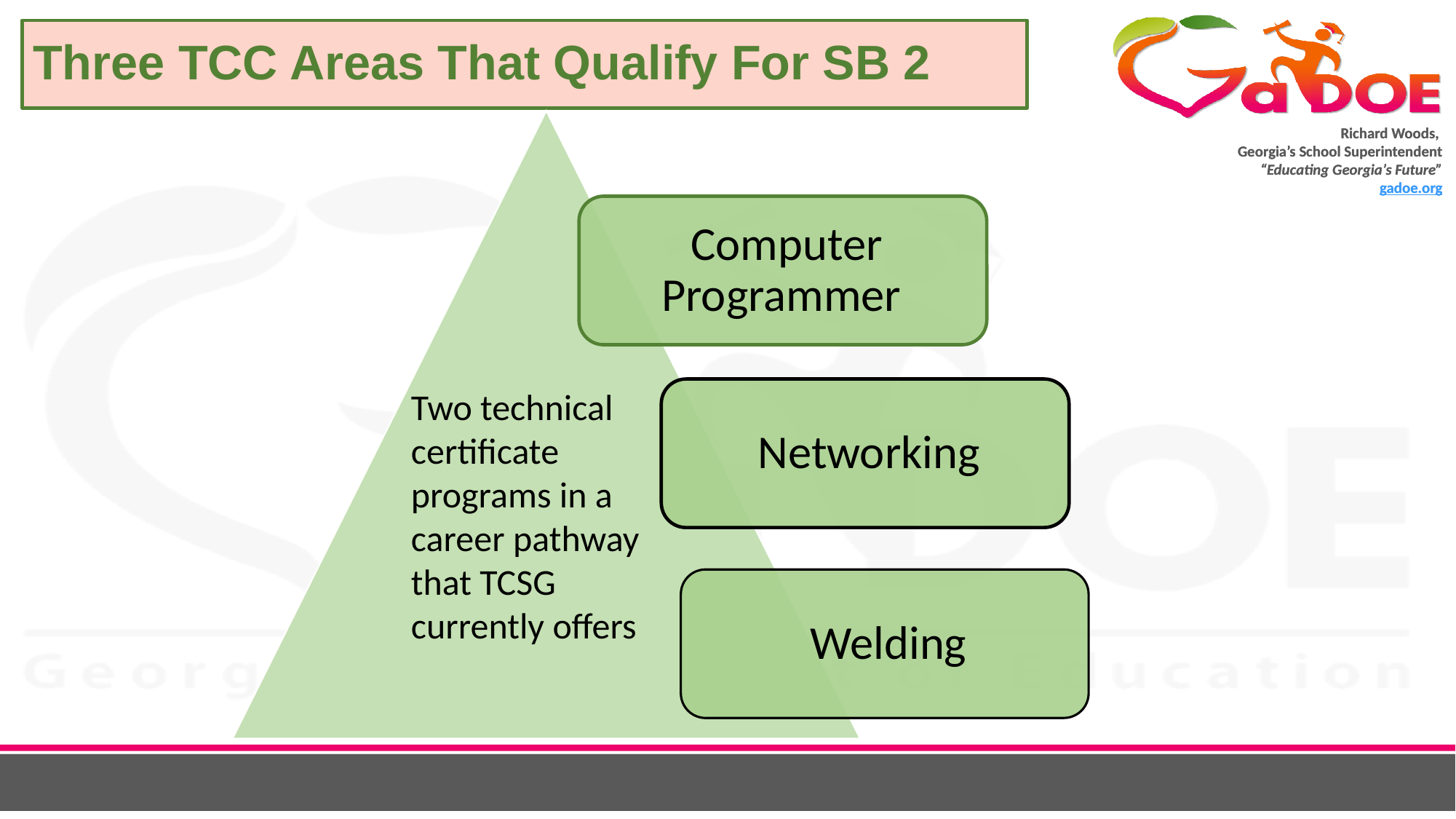

# Three TCC Areas That Qualify For SB 2
Computer Programmer
Networking
Welding
Two technical certificate programs in a career pathway that TCSG currently offers